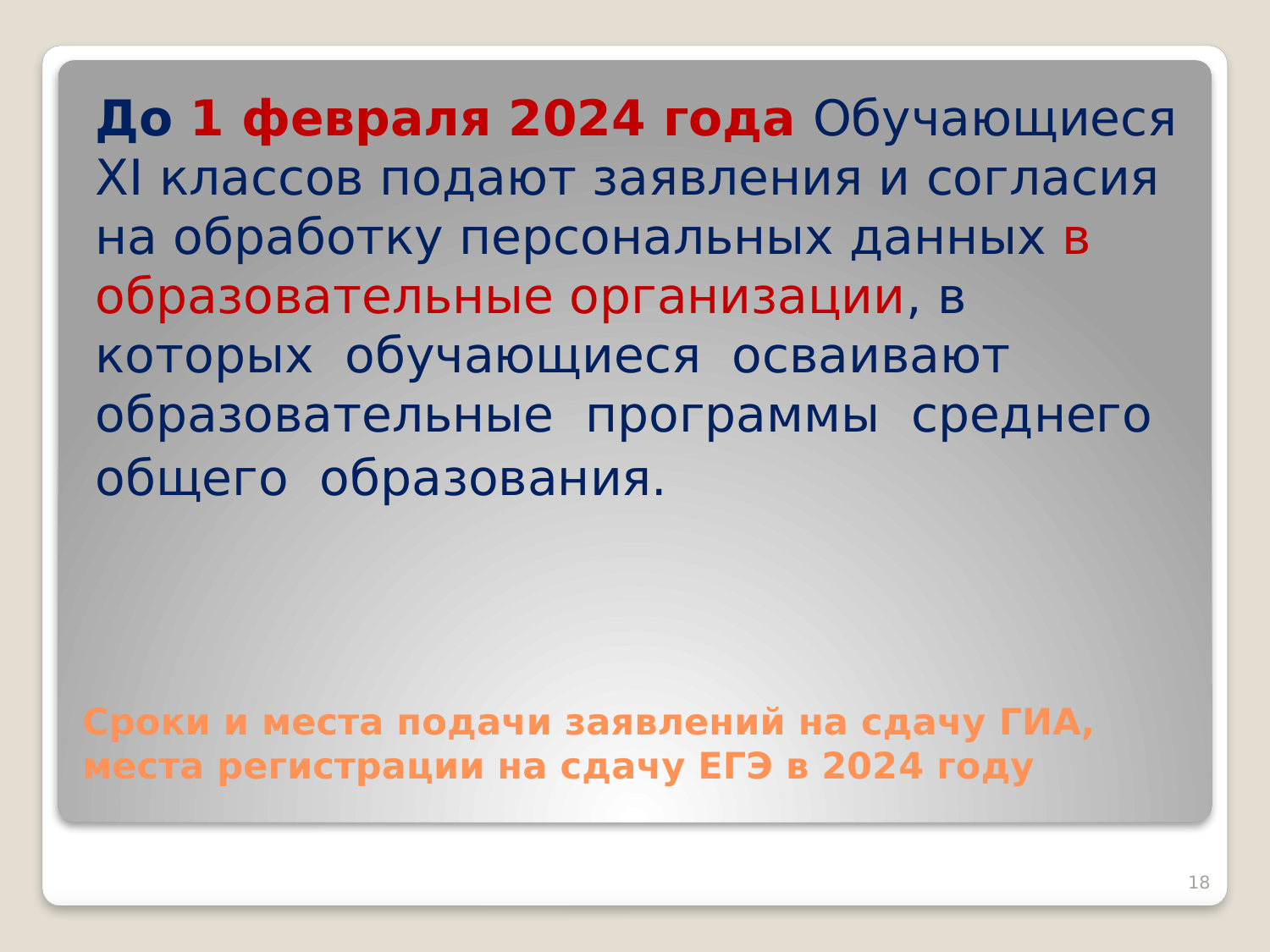

До 1 февраля 2024 года Обучающиеся XI классов подают заявления и согласия на обработку персональных данных в  образовательные организации, в  которых  обучающиеся  осваивают  образовательные  программы  среднего
общего  образования.

# Сроки и места подачи заявлений на сдачу ГИА, места регистрации на сдачу ЕГЭ в 2024 году
18